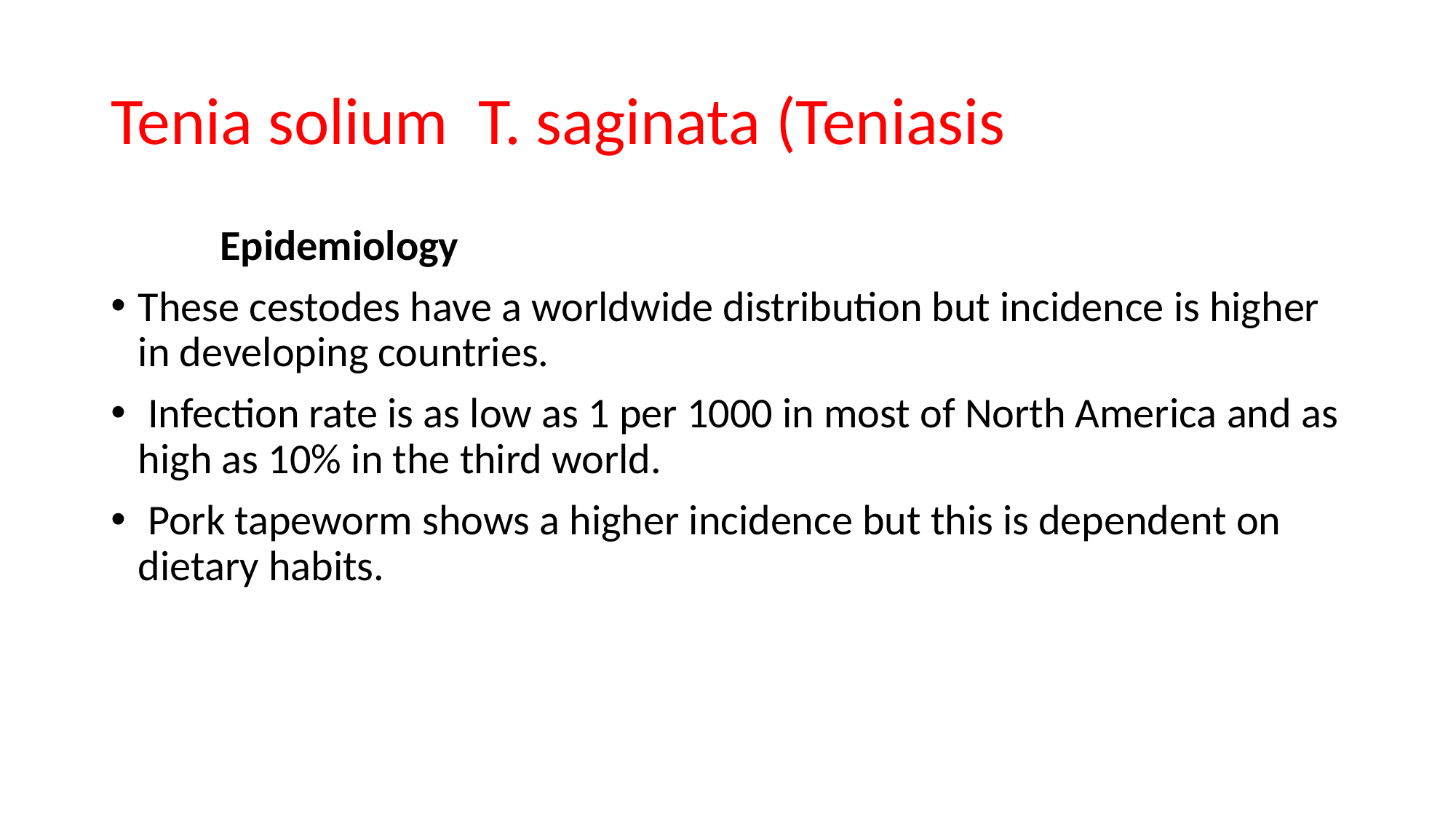

# Tenia solium  T. saginata (Teniasis
 	Epidemiology
These cestodes have a worldwide distribution but incidence is higher in developing countries.
 Infection rate is as low as 1 per 1000 in most of North America and as high as 10% in the third world.
 Pork tapeworm shows a higher incidence but this is dependent on dietary habits.